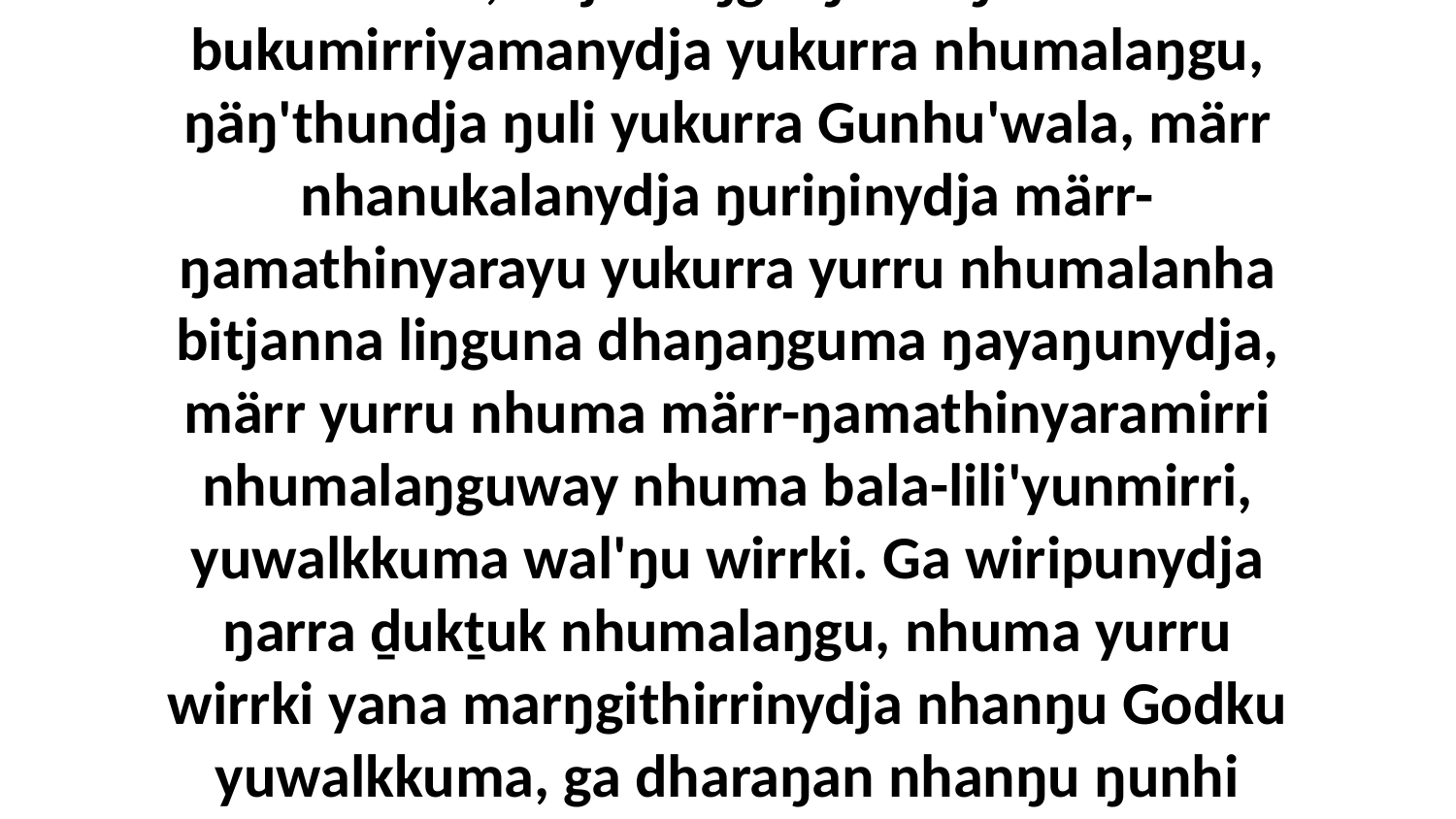

9 Yo, bitjan liŋgu ŋarra ŋuli bukumirriyamanydja yukurra nhumalaŋgu, ŋäŋ'thundja ŋuli yukurra Gunhu'wala, märr nhanukalanydja ŋuriŋinydja märr-ŋamathinyarayu yukurra yurru nhumalanha bitjanna liŋguna dhaŋaŋguma ŋayaŋunydja, märr yurru nhuma märr-ŋamathinyaramirri nhumalaŋguway nhuma bala-lili'yunmirri, yuwalkkuma wal'ŋu wirrki. Ga wiripunydja ŋarra ḏukṯuk nhumalaŋgu, nhuma yurru wirrki yana marŋgithirrinydja nhanŋu Godku yuwalkkuma, ga dharaŋan nhanŋu ŋunhi yuwalk rom,